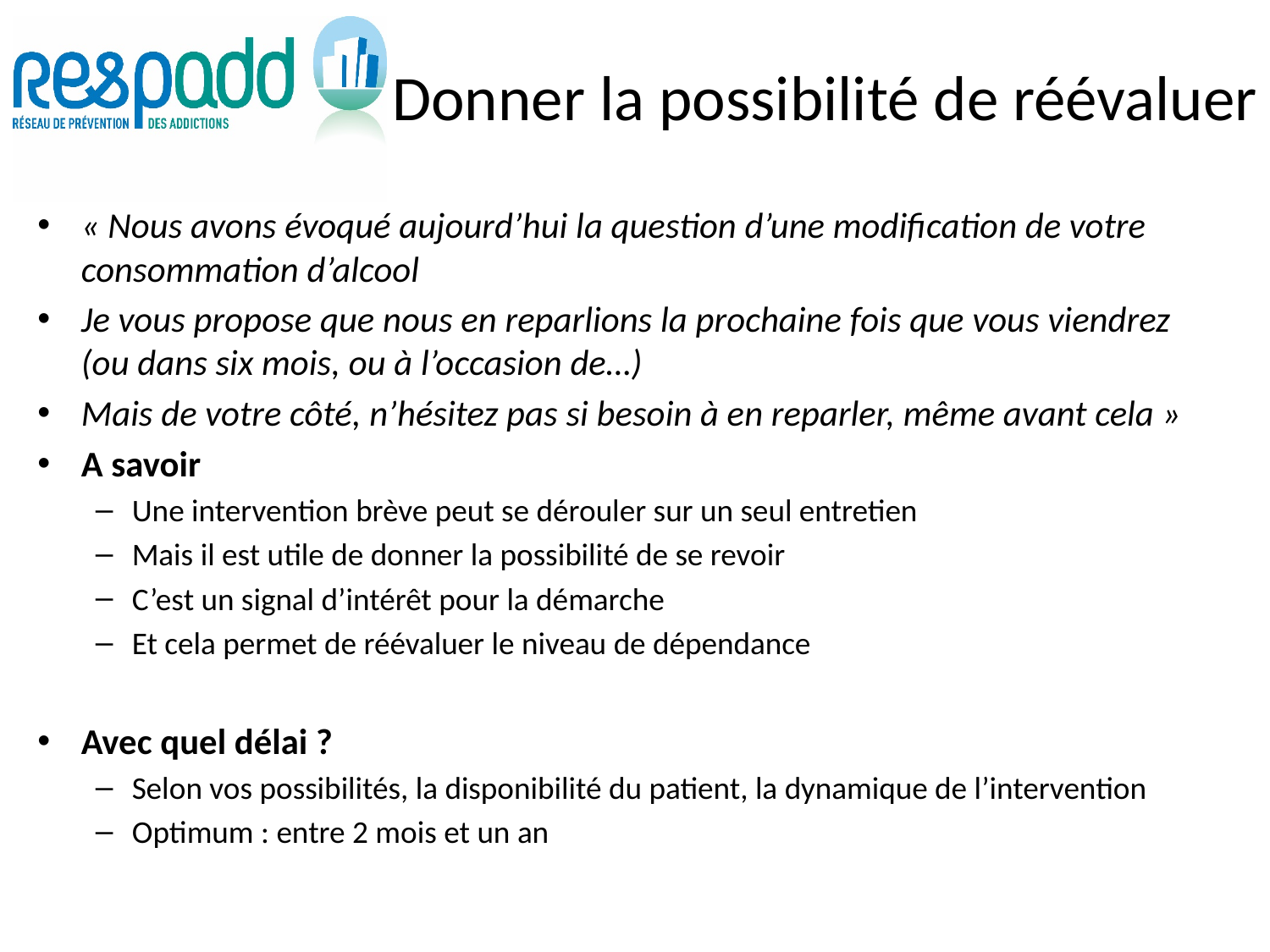

# Donner la possibilité de réévaluer
« Nous avons évoqué aujourd’hui la question d’une modification de votre consommation d’alcool
Je vous propose que nous en reparlions la prochaine fois que vous viendrez  (ou dans six mois, ou à l’occasion de…)
Mais de votre côté, n’hésitez pas si besoin à en reparler, même avant cela »
A savoir
Une intervention brève peut se dérouler sur un seul entretien
Mais il est utile de donner la possibilité de se revoir
C’est un signal d’intérêt pour la démarche
Et cela permet de réévaluer le niveau de dépendance

Avec quel délai ?
Selon vos possibilités, la disponibilité du patient, la dynamique de l’intervention
Optimum : entre 2 mois et un an